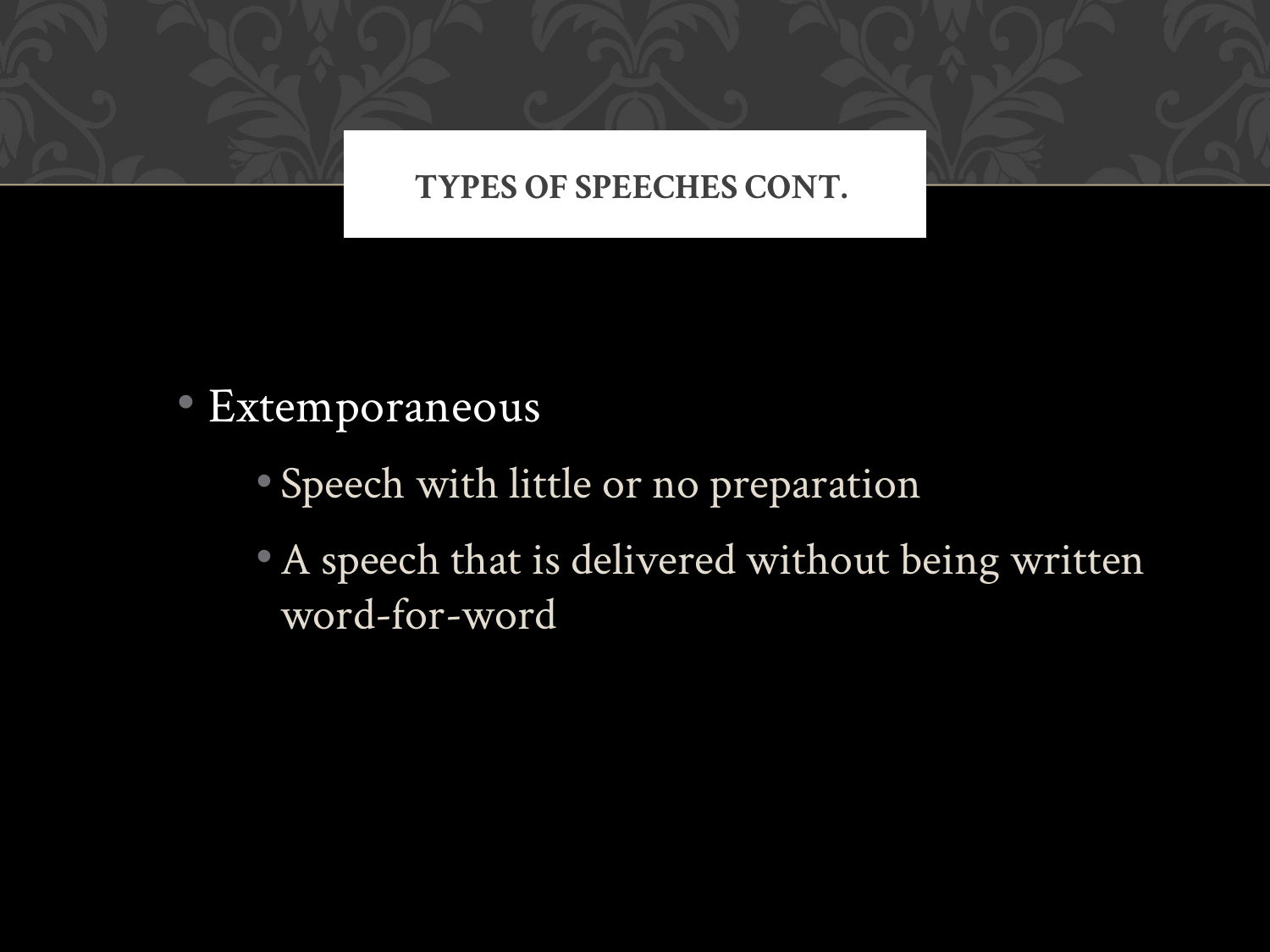

# Types of speeches Cont.
Extemporaneous
Speech with little or no preparation
A speech that is delivered without being written word-for-word